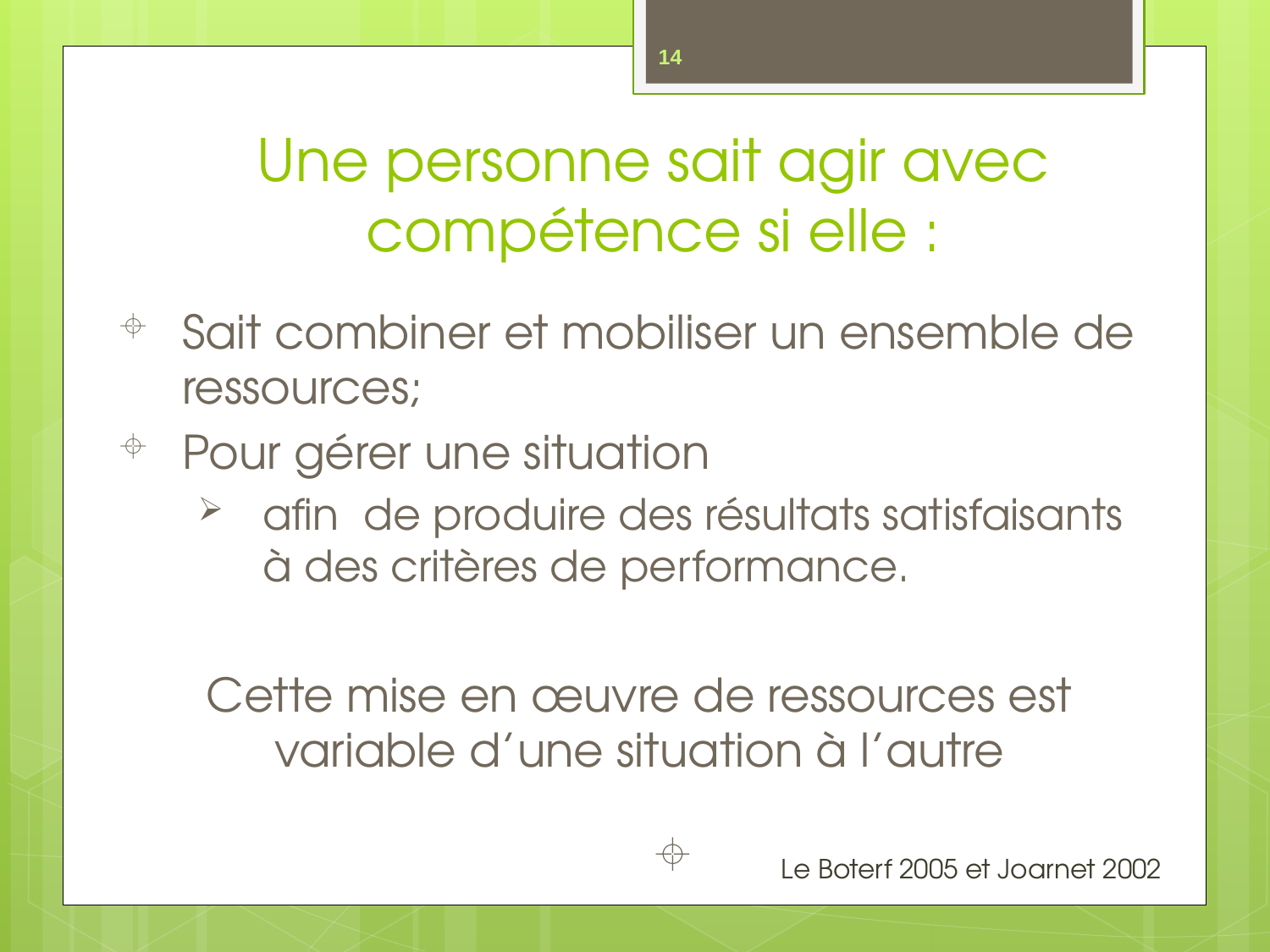

14
Une personne sait agir avec compétence si elle :
Sait combiner et mobiliser un ensemble de ressources;
Pour gérer une situation
afin  de produire des résultats satisfaisants à des critères de performance.

Cette mise en œuvre de ressources est variable d’une situation à l’autre

  Le Boterf 2005 et Joarnet 2002